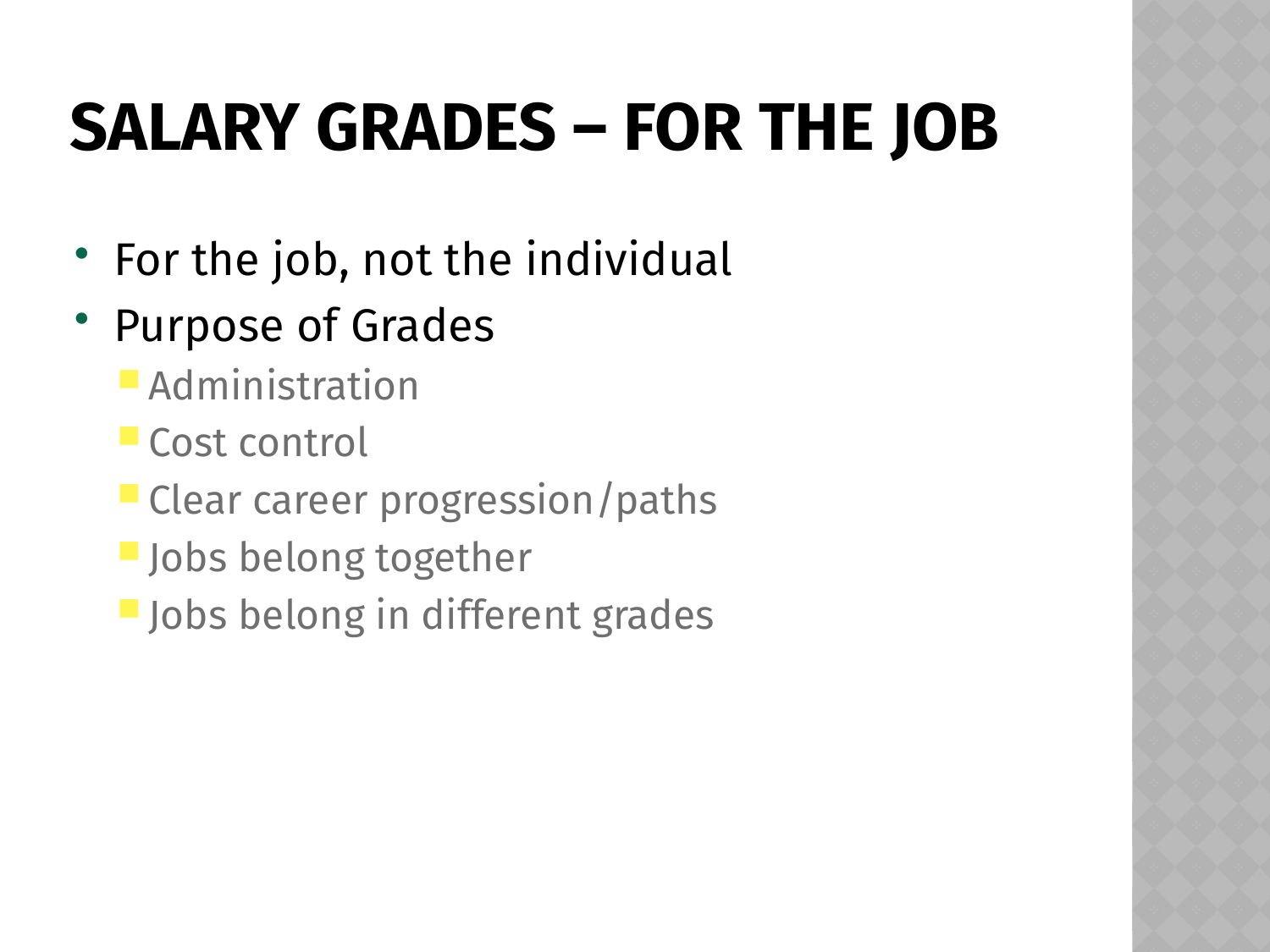

Salary Grades – For the Job
For the job, not the individual
Purpose of Grades
Administration
Cost control
Clear career progression/paths
Jobs belong together
Jobs belong in different grades